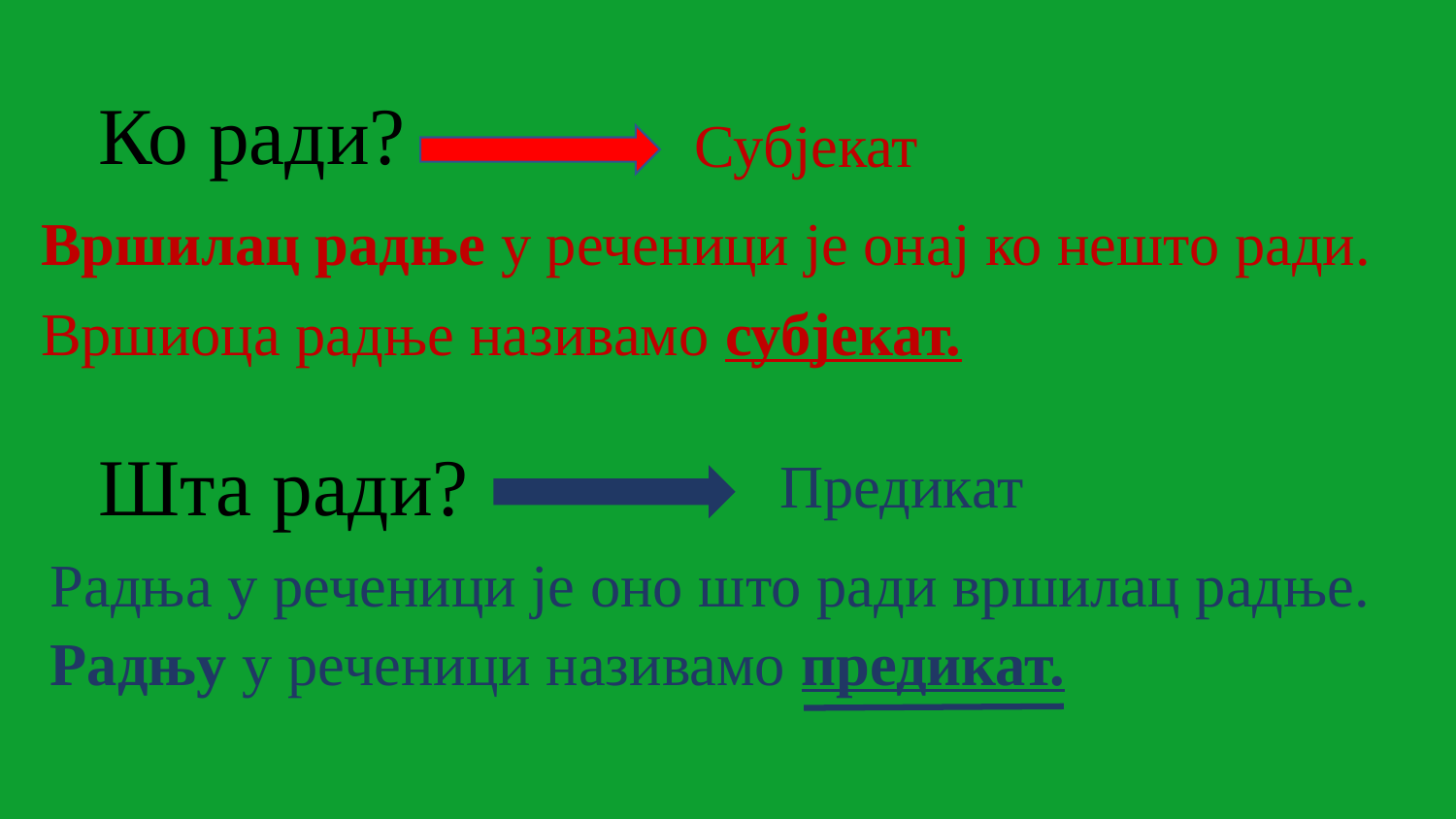

Ко ради?
Субјекат

Вршилац радње у реченици је онај ко нешто ради.
Вршиоца радње називамо субјекат.
Шта ради?
Предикат

Радња у реченици је оно што ради вршилац радње.
Радњу у реченици називамо предикат.